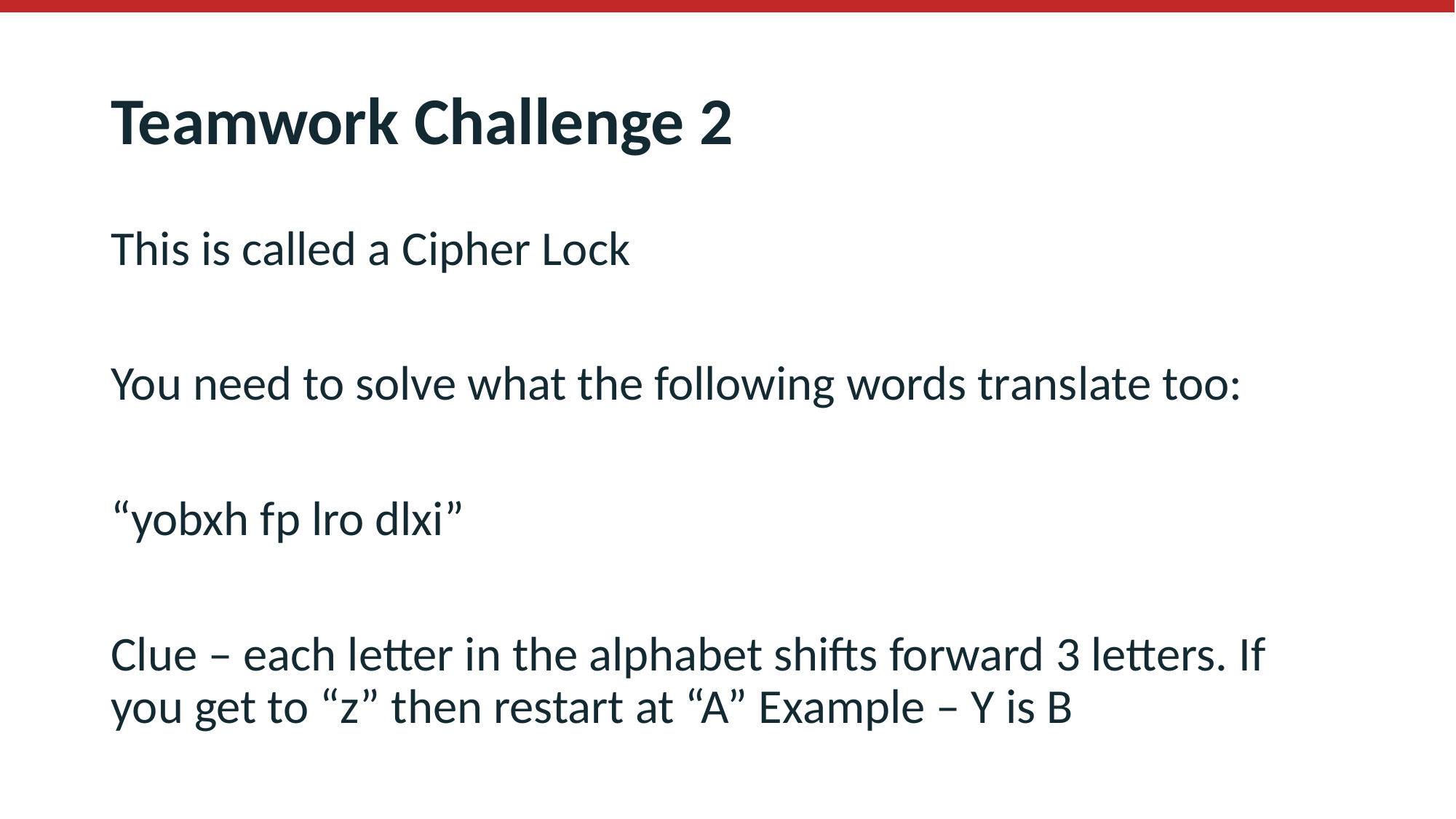

# Teamwork Challenge 2
This is called a Cipher Lock

You need to solve what the following words translate too:

“yobxh fp lro dlxi”

Clue – each letter in the alphabet shifts forward 3 letters. If you get to “z” then restart at “A” Example – Y is B